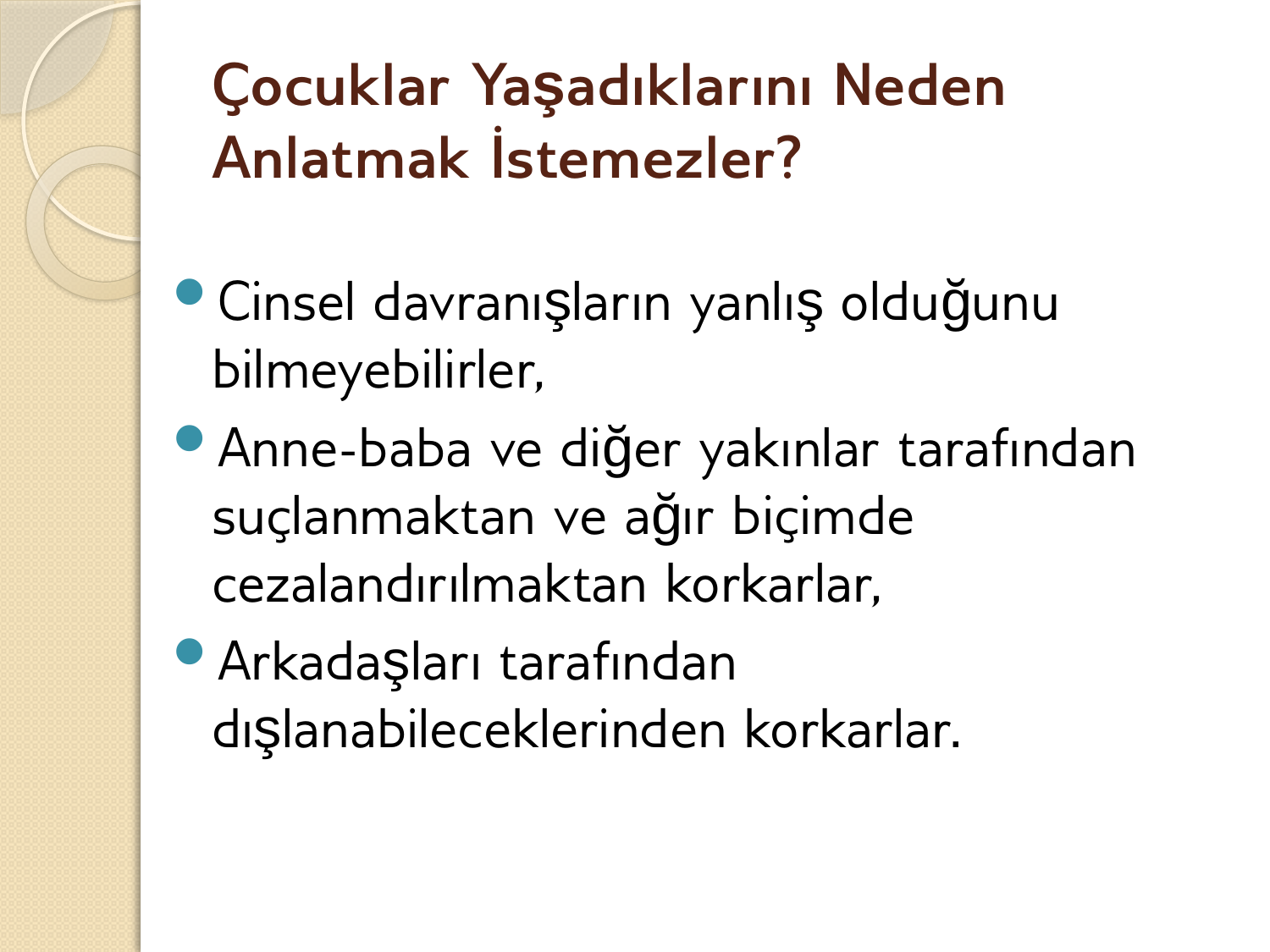

# Çocuklar Yaşadıklarını Neden Anlatmak İstemezler?
Cinsel davranışların yanlış olduğunu bilmeyebilirler,
Anne-baba ve diğer yakınlar tarafından suçlanmaktan ve ağır biçimde cezalandırılmaktan korkarlar,
Arkadaşları tarafından dışlanabileceklerinden korkarlar.